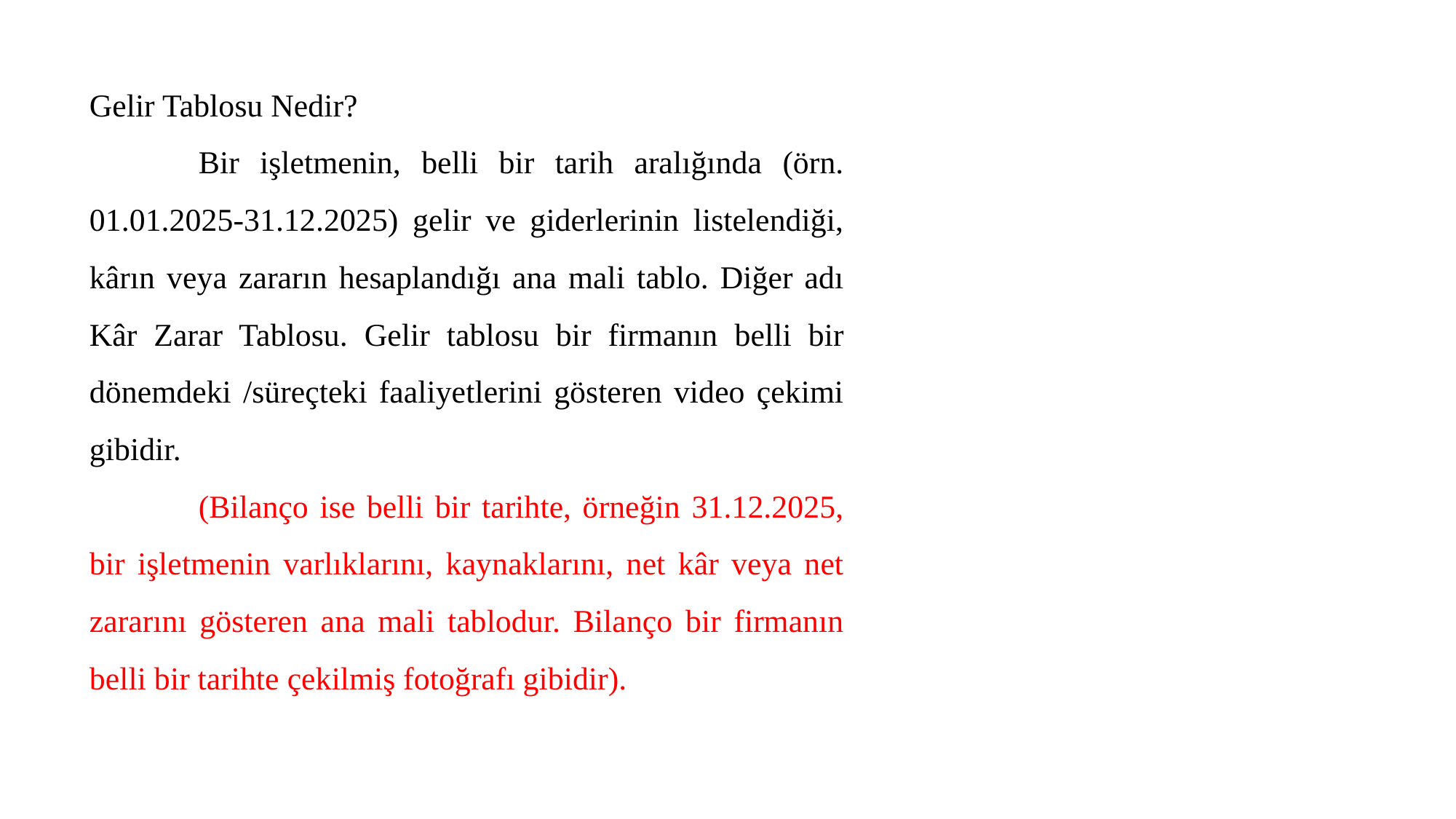

Gelir Tablosu Nedir?
	Bir işletmenin, belli bir tarih aralığında (örn. 01.01.2025-31.12.2025) gelir ve giderlerinin listelendiği, kârın veya zararın hesaplandığı ana mali tablo. Diğer adı Kâr Zarar Tablosu. Gelir tablosu bir firmanın belli bir dönemdeki /süreçteki faaliyetlerini gösteren video çekimi gibidir.
	(Bilanço ise belli bir tarihte, örneğin 31.12.2025, bir işletmenin varlıklarını, kaynaklarını, net kâr veya net zararını gösteren ana mali tablodur. Bilanço bir firmanın belli bir tarihte çekilmiş fotoğrafı gibidir).